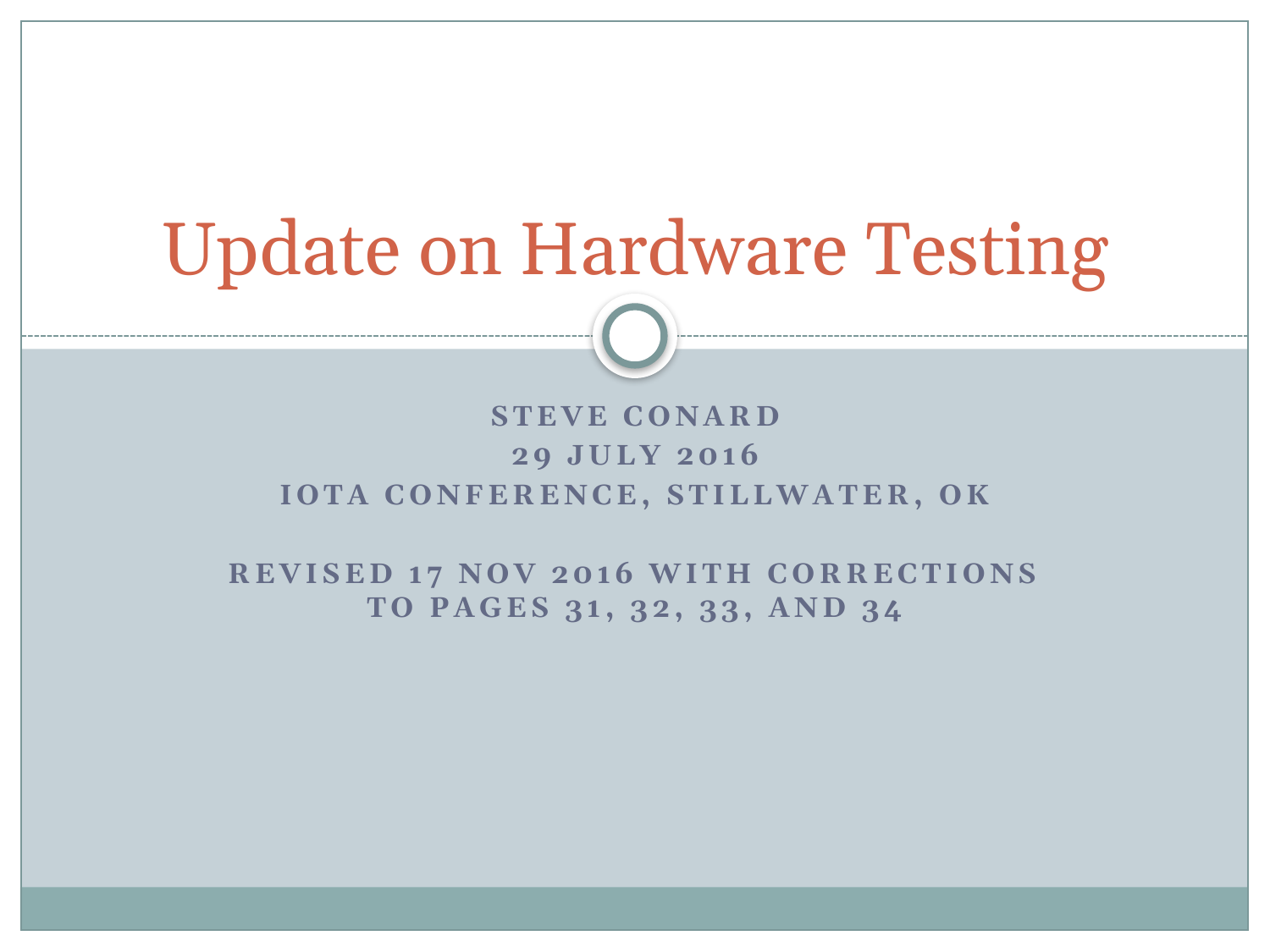

# Update on Hardware Testing
Steve Conard
29 July 2016
IOTA Conference, Stillwater, OK

Revised 17 Nov 2016 with corrections to pages 31, 32, 33, and 34